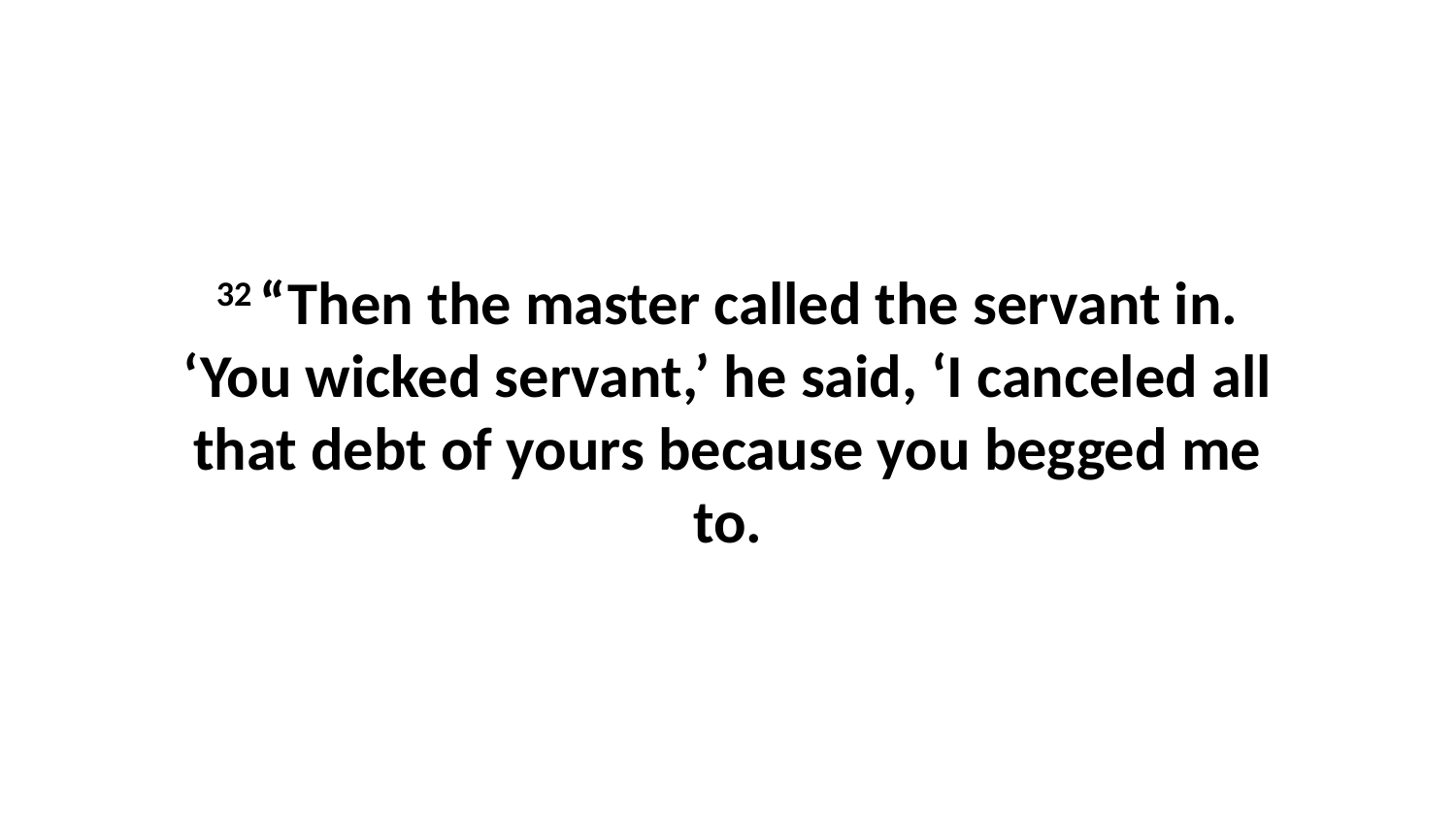

32 “Then the master called the servant in. ‘You wicked servant,’ he said, ‘I canceled all that debt of yours because you begged me to.